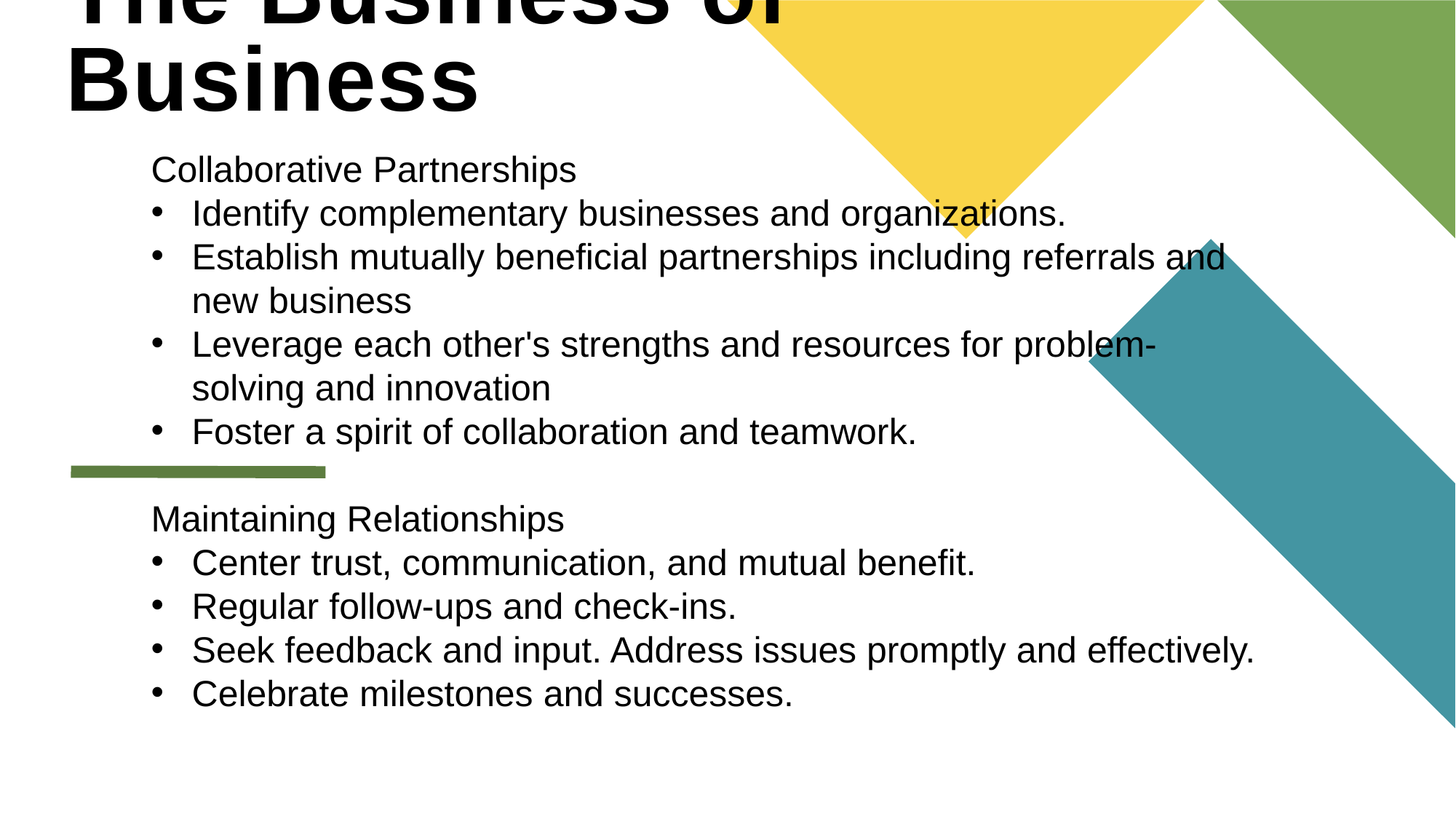

# The Business of Business
Collaborative Partnerships
Identify complementary businesses and organizations.
Establish mutually beneficial partnerships including referrals and new business
Leverage each other's strengths and resources for problem-solving and innovation
Foster a spirit of collaboration and teamwork.

Maintaining Relationships
Center trust, communication, and mutual benefit.
Regular follow-ups and check-ins.
Seek feedback and input. Address issues promptly and effectively.
Celebrate milestones and successes.